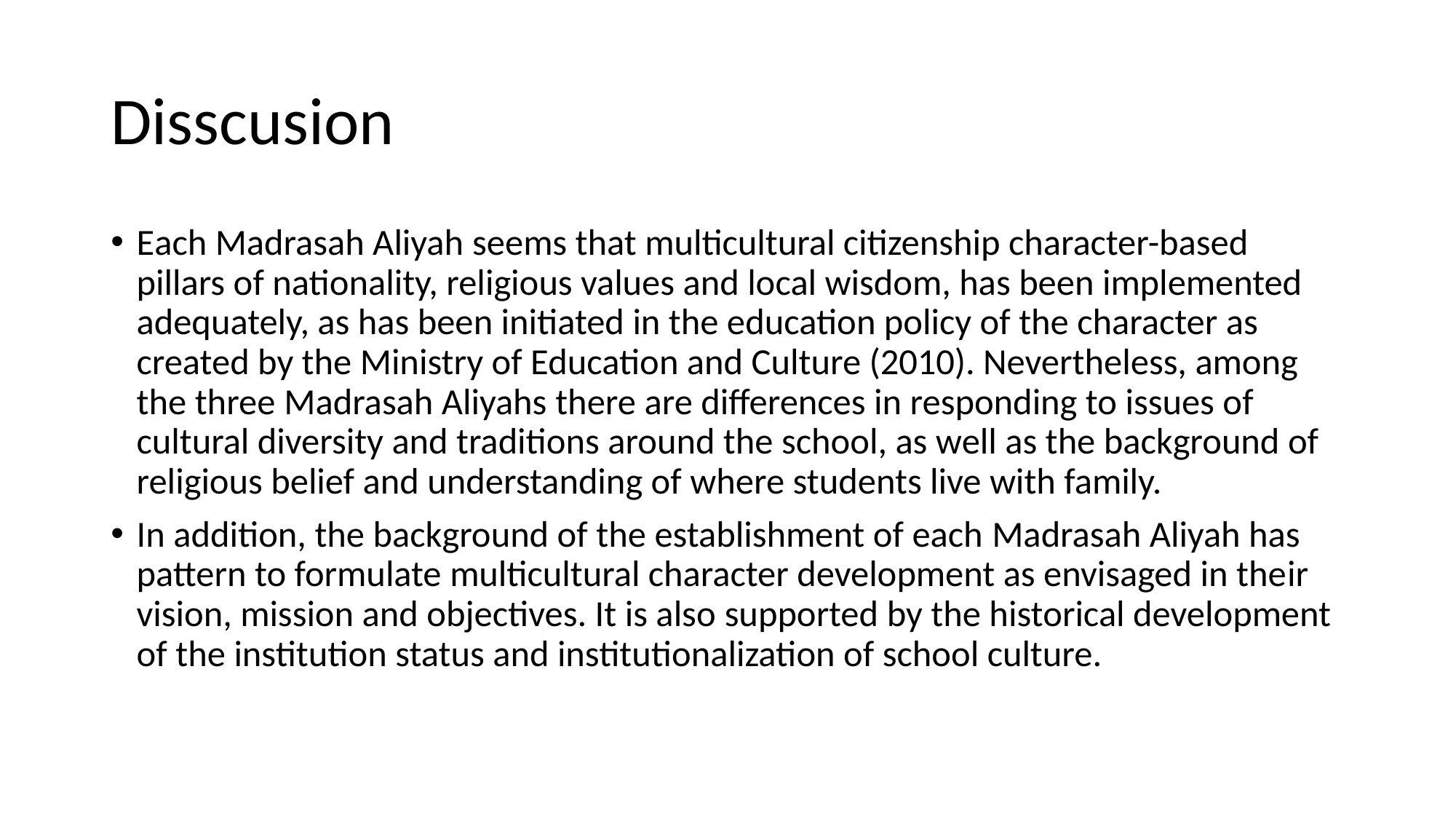

# Disscusion
Each Madrasah Aliyah seems that multicultural citizenship character-based pillars of nationality, religious values and local wisdom, has been implemented adequately, as has been initiated in the education policy of the character as created by the Ministry of Education and Culture (2010). Nevertheless, among the three Madrasah Aliyahs there are differences in responding to issues of cultural diversity and traditions around the school, as well as the background of religious belief and understanding of where students live with family.
In addition, the background of the establishment of each Madrasah Aliyah has pattern to formulate multicultural character development as envisaged in their vision, mission and objectives. It is also supported by the historical development of the institution status and institutionalization of school culture.